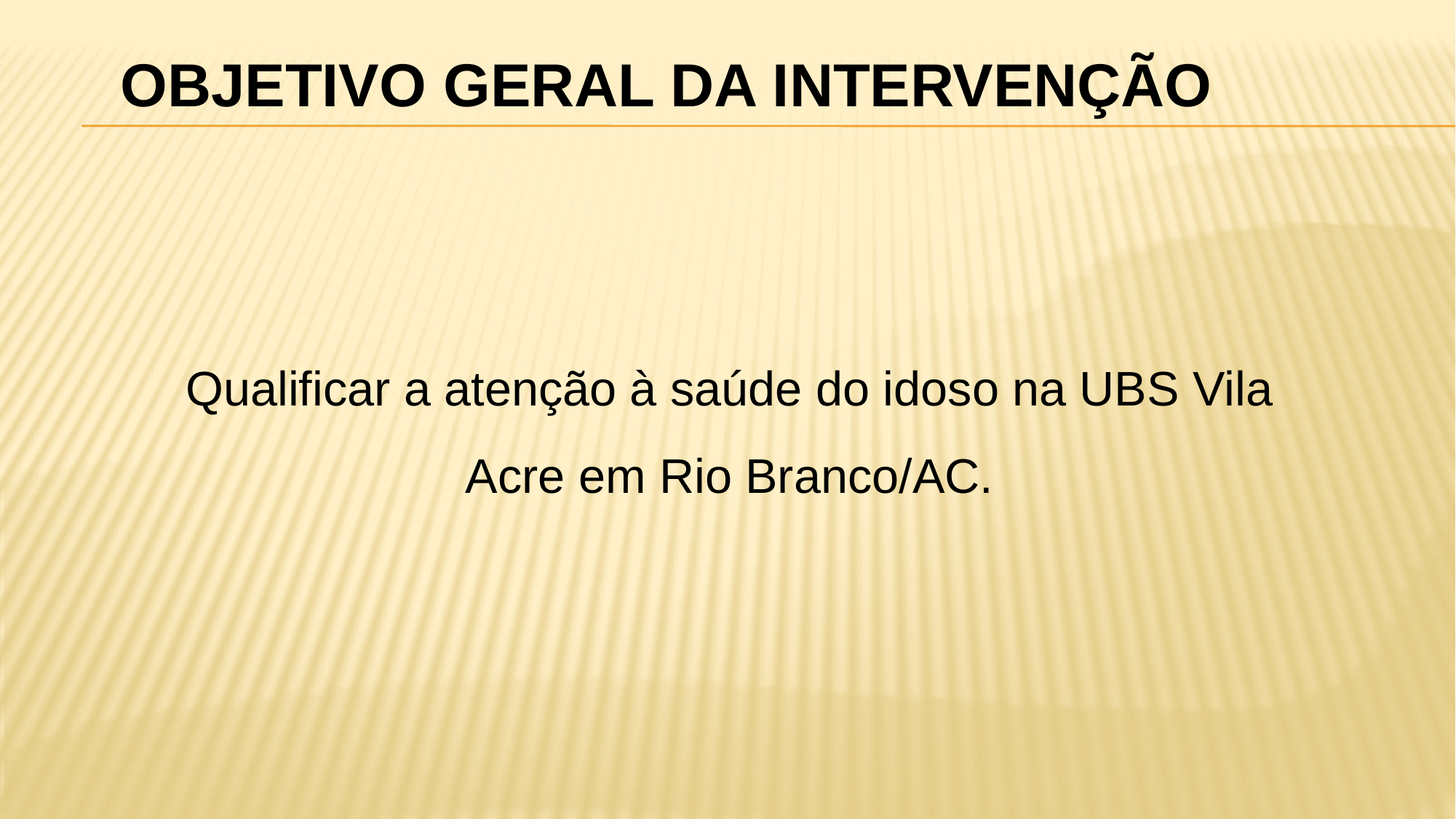

OBJETIVO GERAL DA INTERVENÇÃO
Qualificar a atenção à saúde do idoso na UBS Vila Acre em Rio Branco/AC.